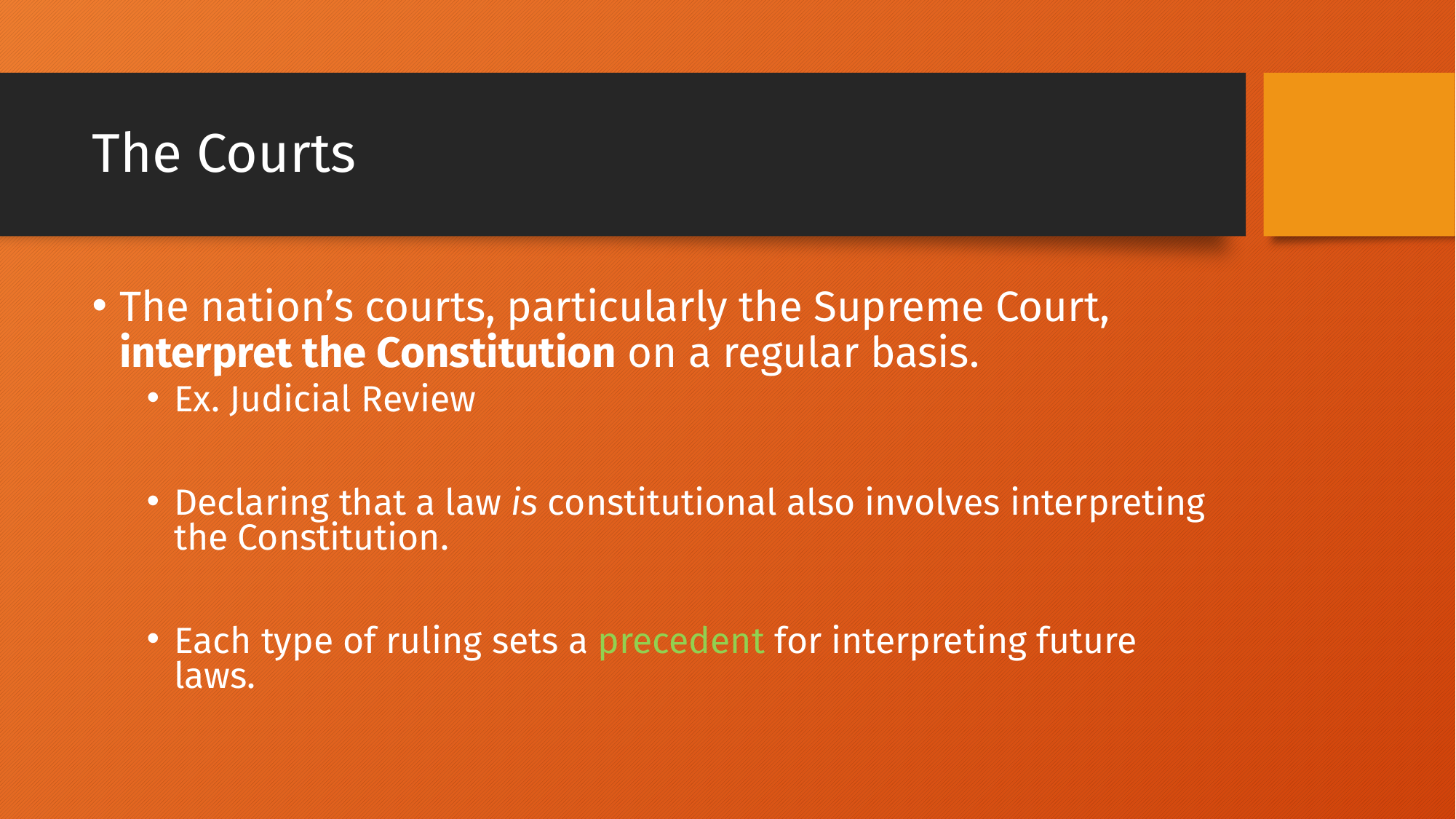

# The Courts
The nation’s courts, particularly the Supreme Court, interpret the Constitution on a regular basis.
Ex. Judicial Review

Declaring that a law is constitutional also involves interpreting the Constitution.

Each type of ruling sets a precedent for interpreting future laws.